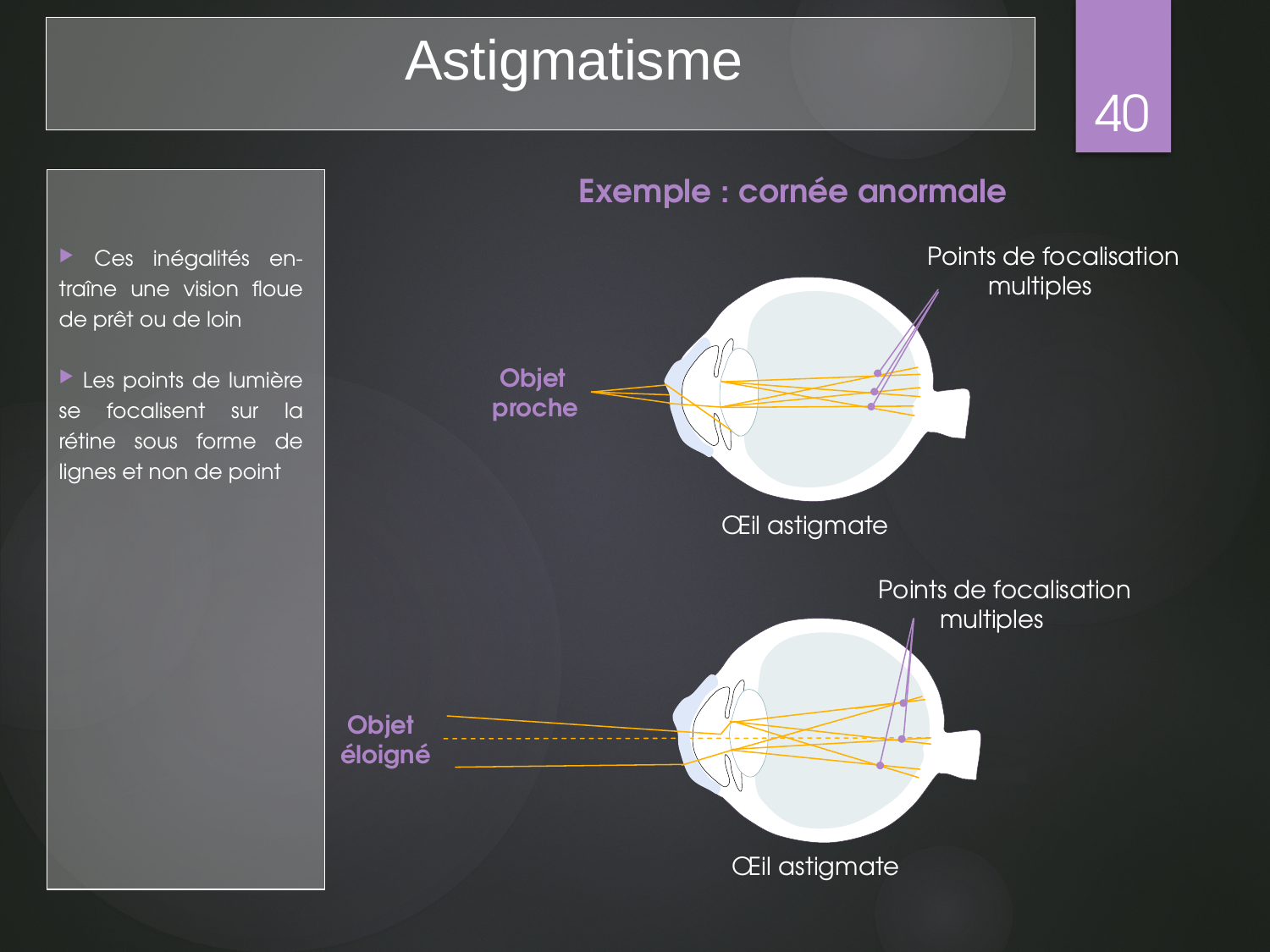

Astigmatisme

40
Exemple : cornée anormale

 Ces inégalités en-traîne une vision floue de prêt ou de loin

 Les points de lumière se focalisent sur la rétine sous forme de lignes et non de point

Points de focalisation
         multiples

 Objet
proche

Œil astigmate
Points de focalisation
         multiples

 Objet
éloigné

Œil astigmate